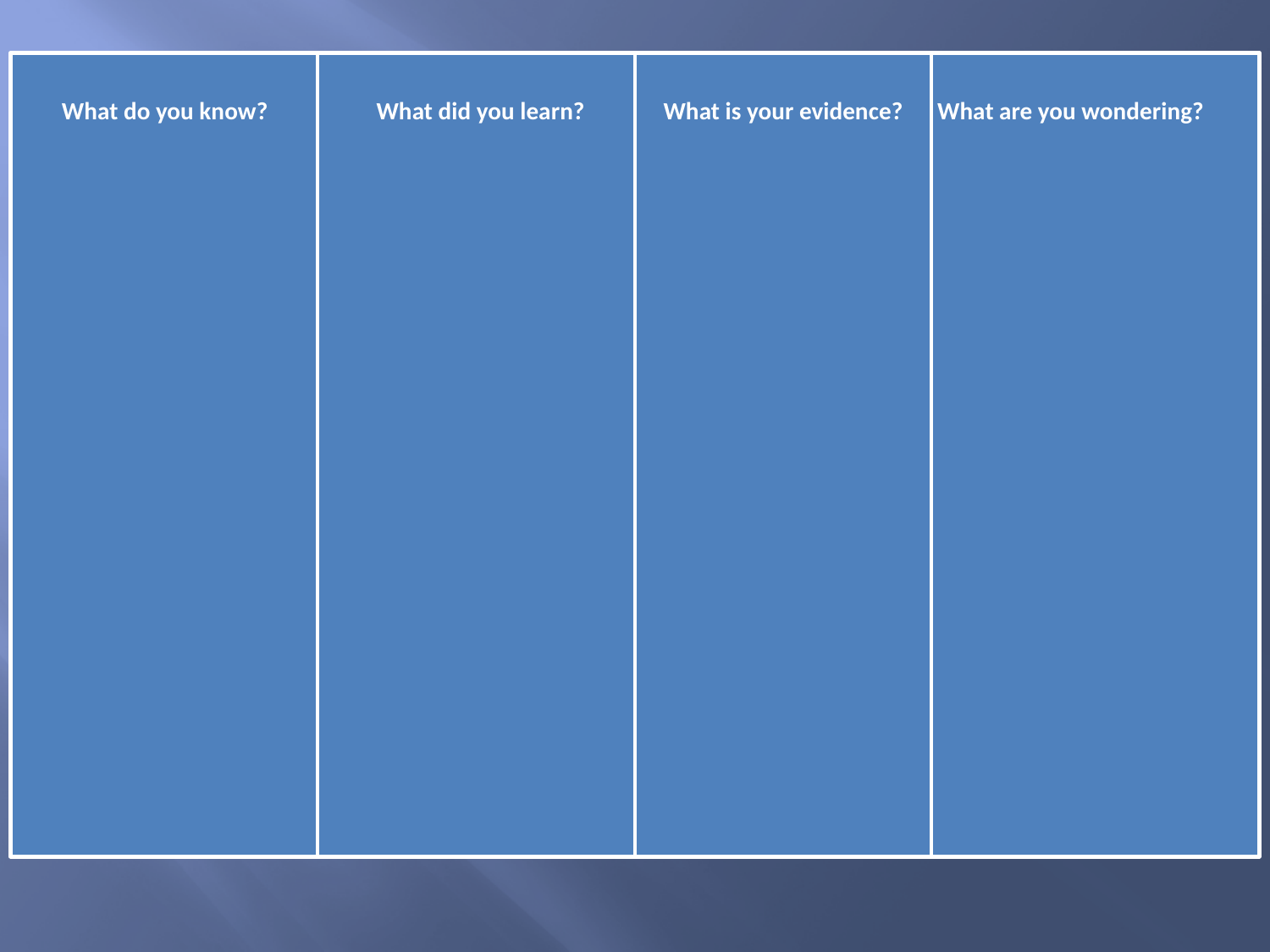

What do you know?
What did you learn?
What is your evidence?
What are you wondering?